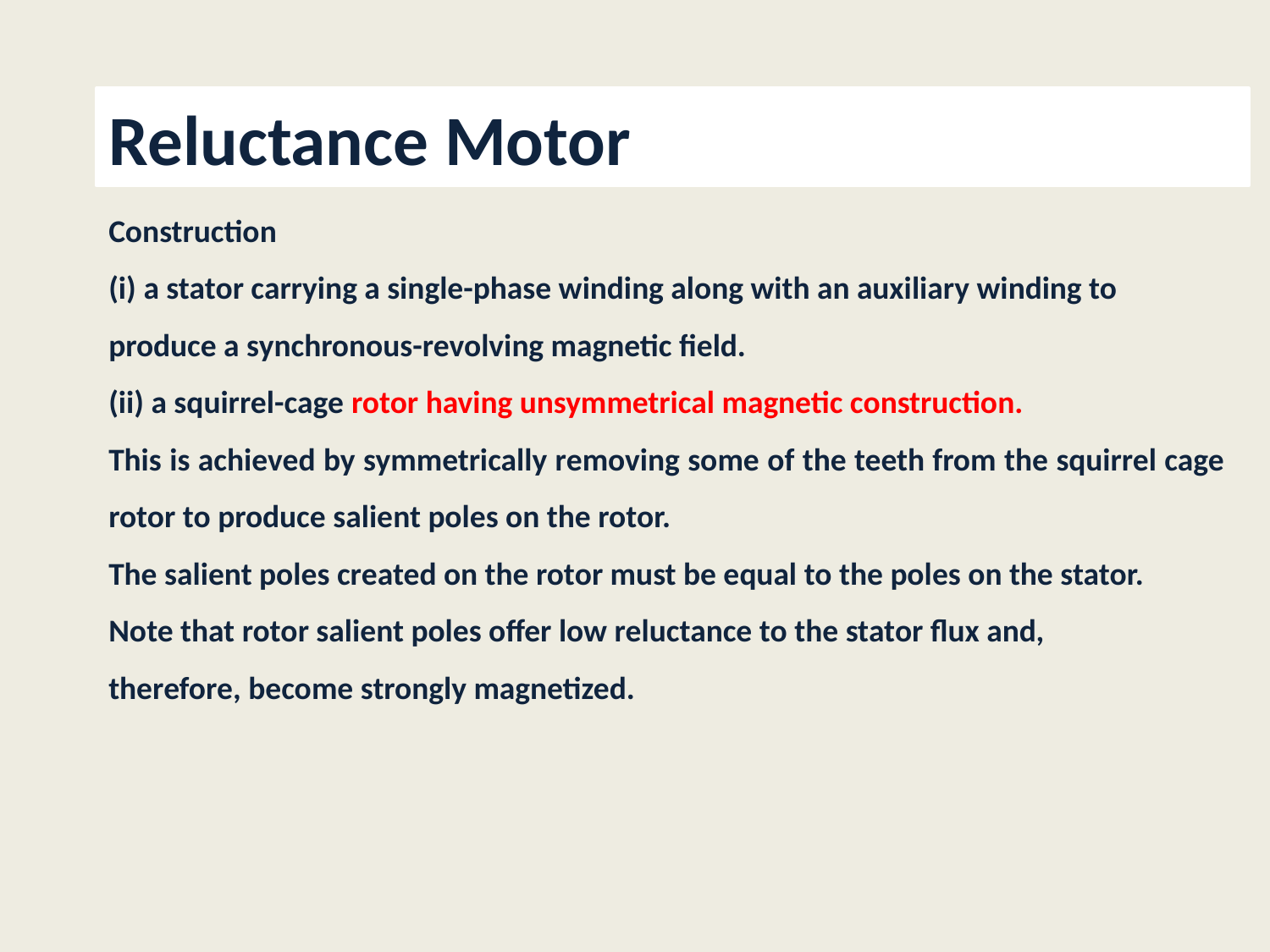

Reluctance Motor
Construction
(i) a stator carrying a single-phase winding along with an auxiliary winding to
produce a synchronous-revolving magnetic field.
(ii) a squirrel-cage rotor having unsymmetrical magnetic construction.
This is achieved by symmetrically removing some of the teeth from the squirrel cage rotor to produce salient poles on the rotor.
The salient poles created on the rotor must be equal to the poles on the stator.
Note that rotor salient poles offer low reluctance to the stator flux and,
therefore, become strongly magnetized.